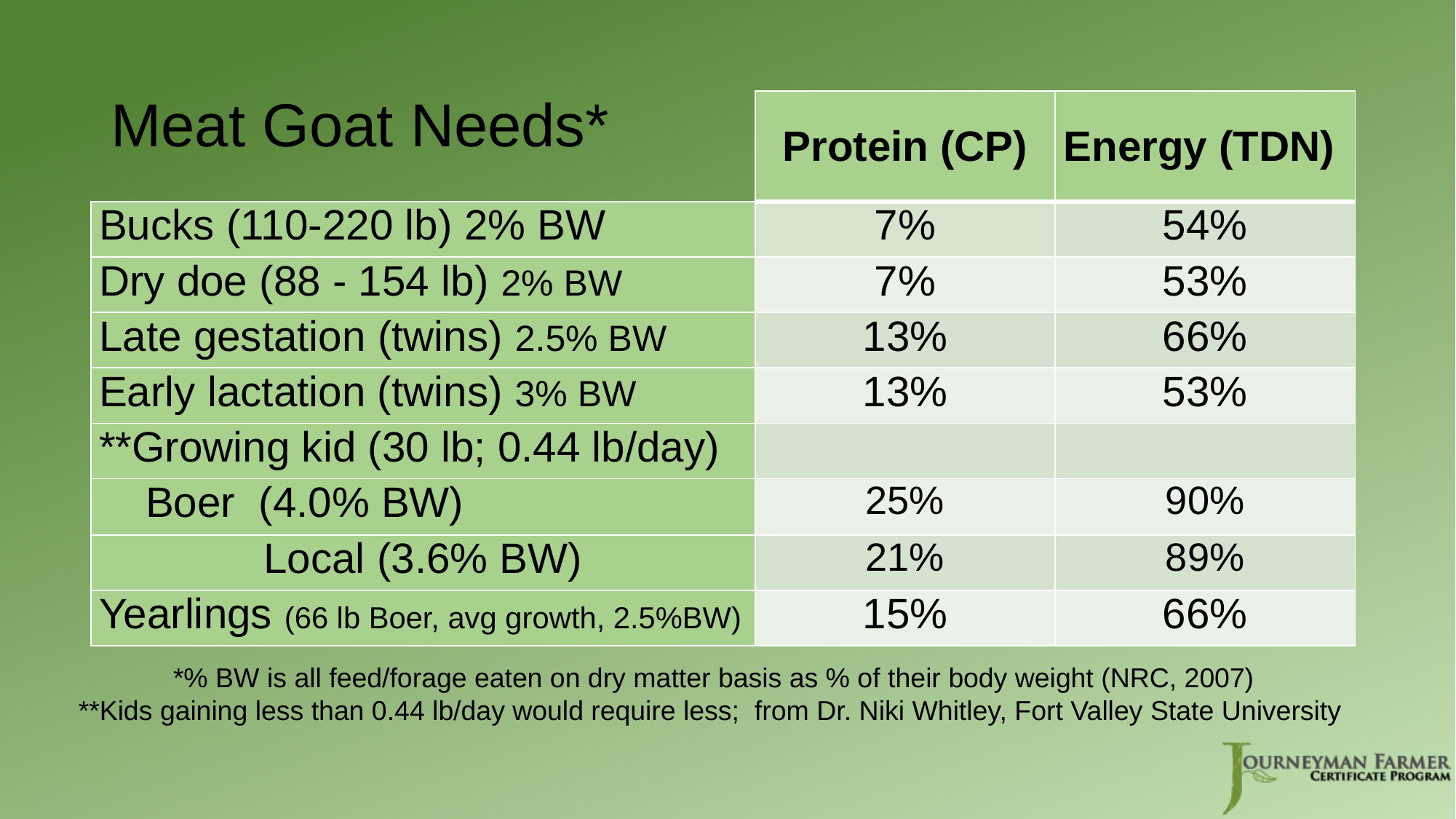

# Meat Goat Needs*
|  | Protein (CP) | Energy (TDN) |
| --- | --- | --- |
| Bucks (110-220 lb) 2% BW | 7% | 54% |
| Dry doe (88 - 154 lb) 2% BW | 7% | 53% |
| Late gestation (twins) 2.5% BW | 13% | 66% |
| Early lactation (twins) 3% BW | 13% | 53% |
| \*\*Growing kid (30 lb; 0.44 lb/day) |  |  |
| Boer (4.0% BW) | 25% | 90% |
| Local (3.6% BW) | 21% | 89% |
| Yearlings (66 lb Boer, avg growth, 2.5%BW) | 15% | 66% |
*% BW is all feed/forage eaten on dry matter basis as % of their body weight (NRC, 2007)
**Kids gaining less than 0.44 lb/day would require less;  from Dr. Niki Whitley, Fort Valley State University